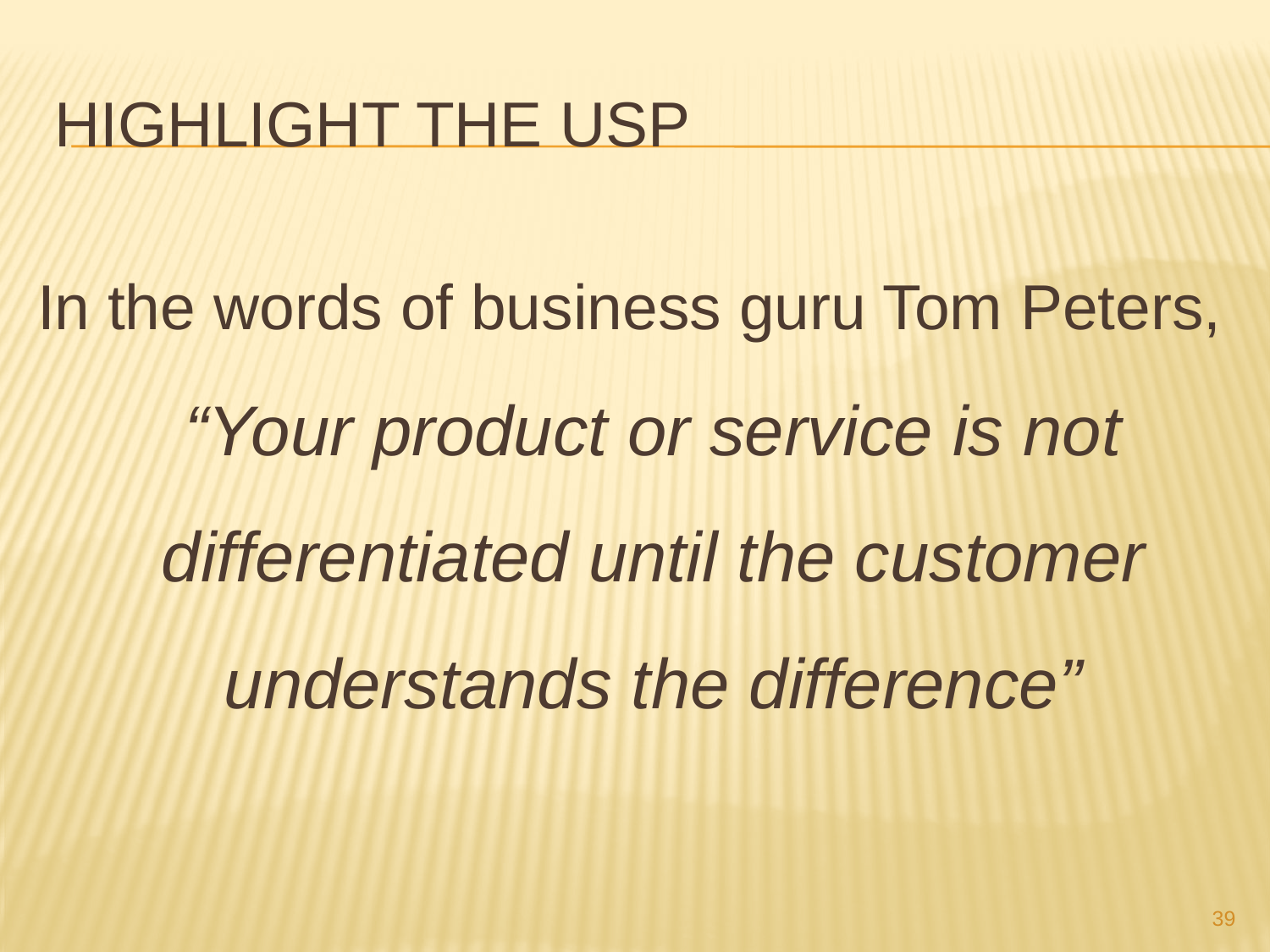

# Highlight THE USP
In the words of business guru Tom Peters, “Your product or service is not differentiated until the customer understands the difference”
39